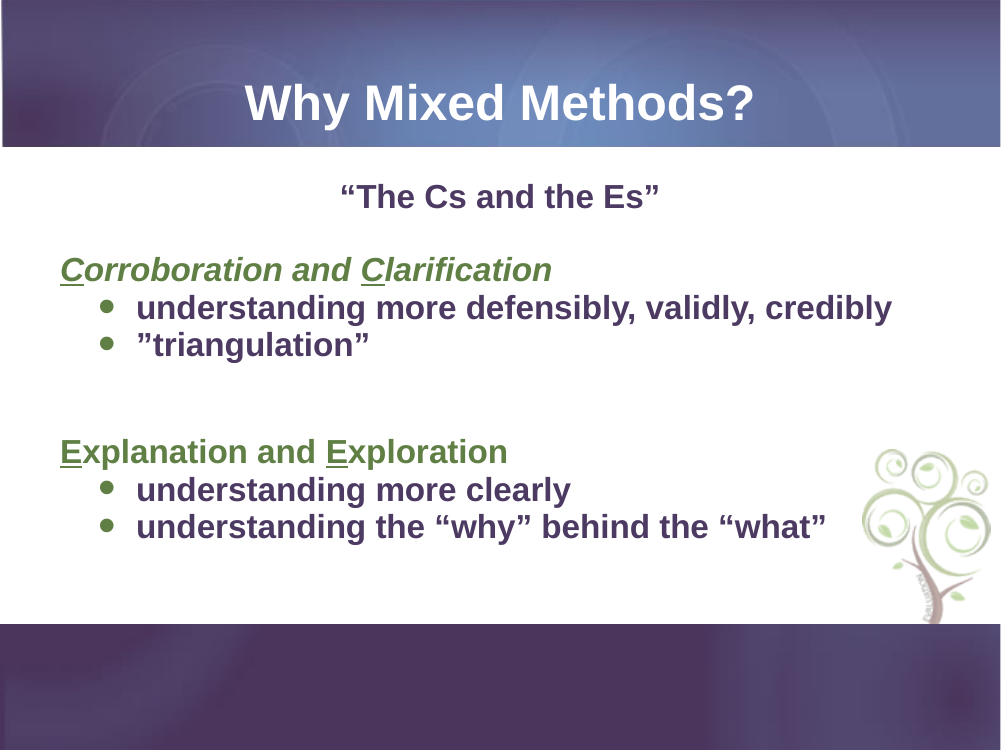

# Why Mixed Methods?
“The Cs and the Es”

Corroboration and Clarification
understanding more defensibly, validly, credibly
”triangulation”

Explanation and Exploration
understanding more clearly
understanding the “why” behind the “what”